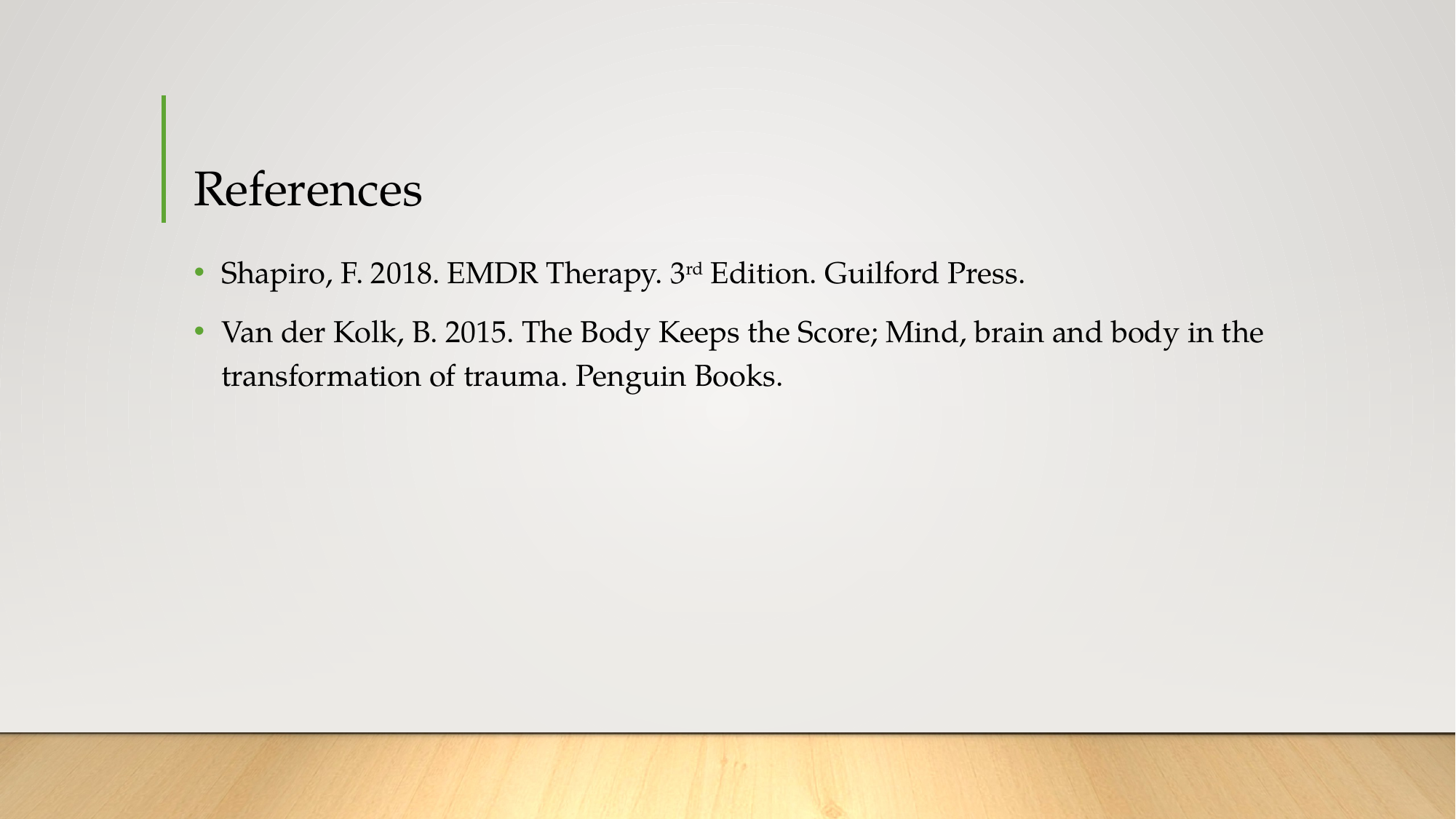

# References
Shapiro, F. 2018. EMDR Therapy. 3rd Edition. Guilford Press.
Van der Kolk, B. 2015. The Body Keeps the Score; Mind, brain and body in the transformation of trauma. Penguin Books.